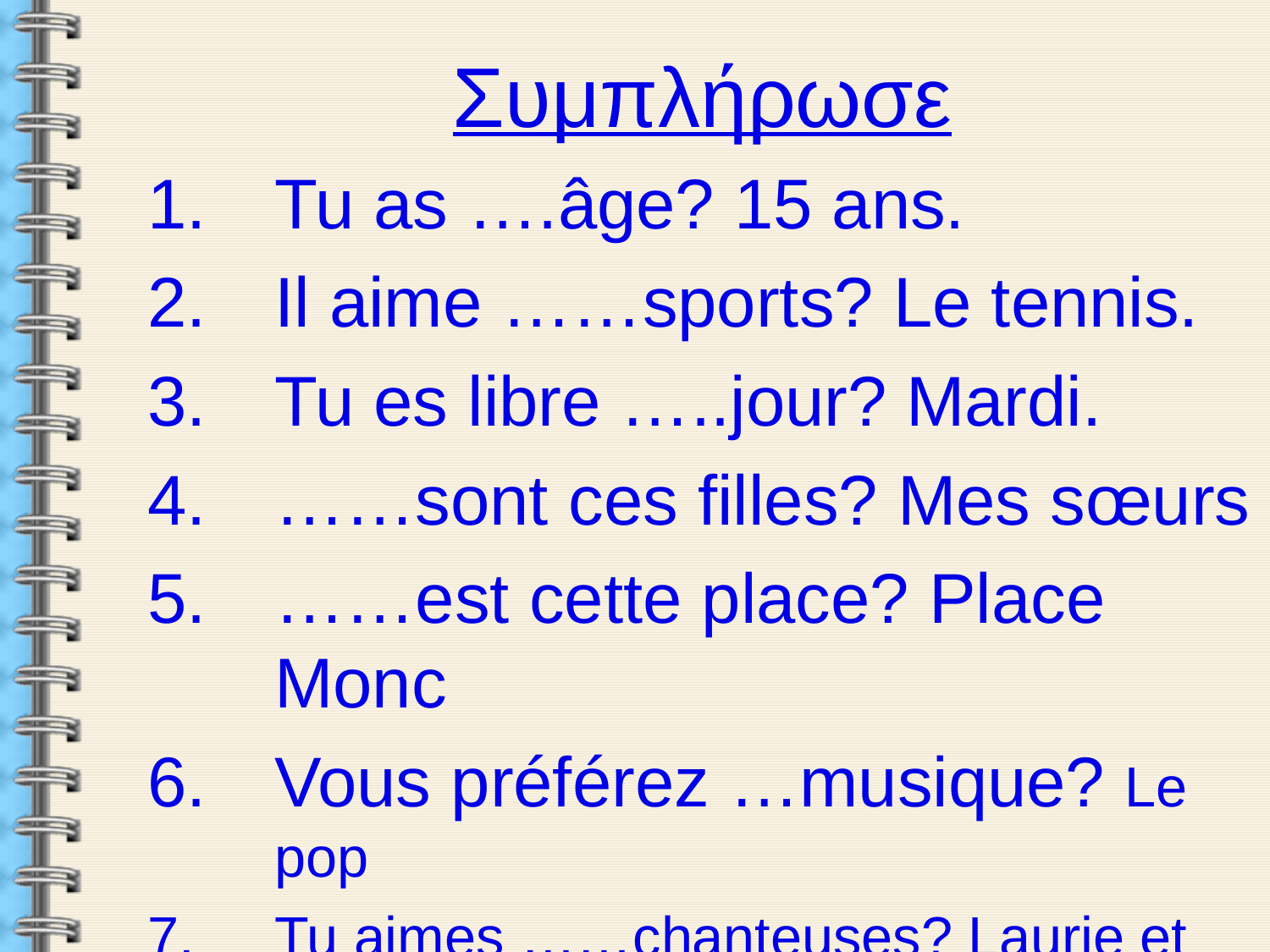

Συμπλήρωσε
Tu as ….âge? 15 ans.
Il aime ……sports? Le tennis.
Tu es libre …..jour? Mardi.
……sont ces filles? Mes sœurs
……est cette place? Place Monc
Vous préférez …musique? Le pop
Tu aimes ……chanteuses? Laurie et Indila.